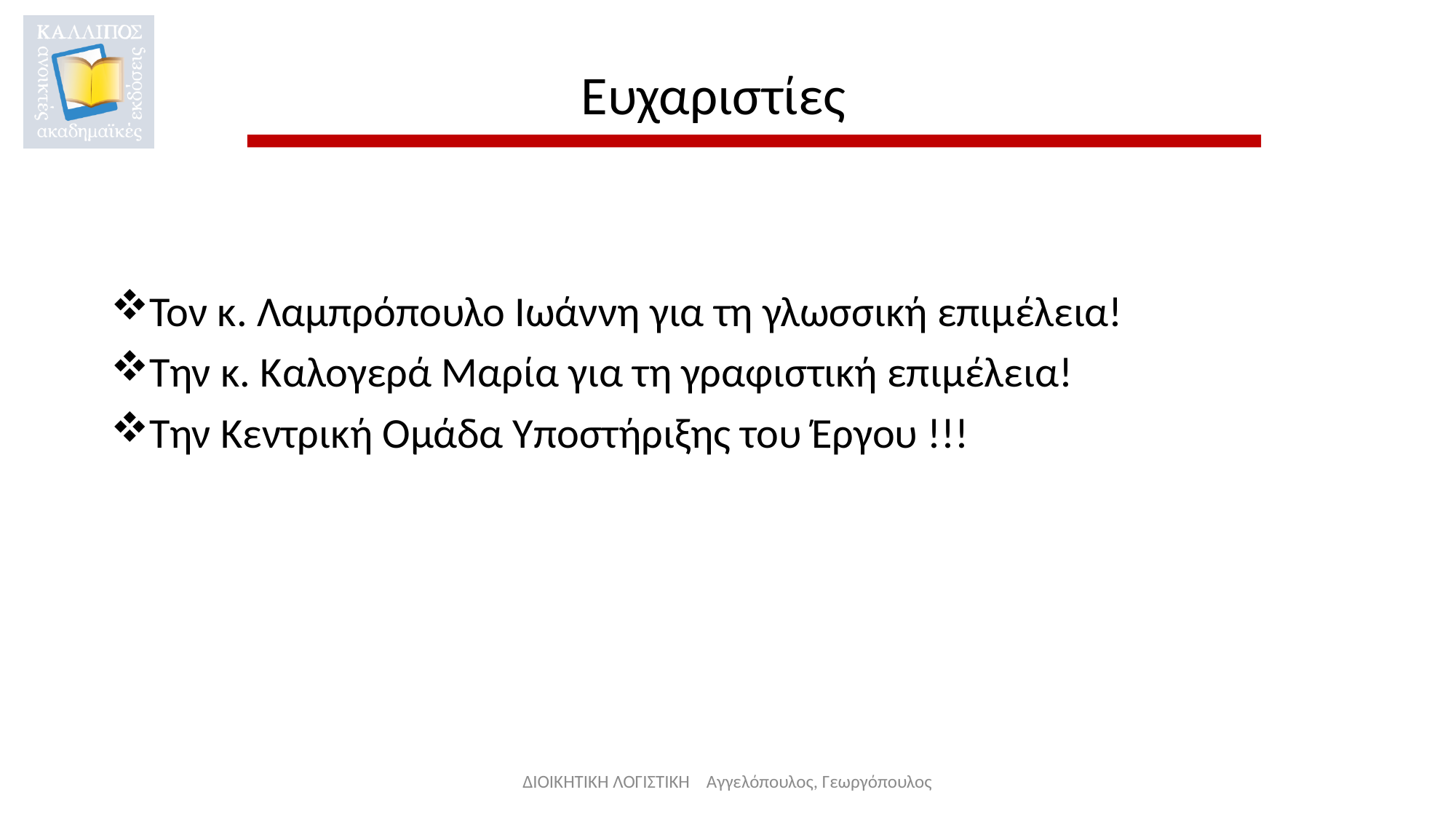

# Ευχαριστίες

Τον κ. Λαμπρόπουλο Ιωάννη για τη γλωσσική επιμέλεια!
Την κ. Καλογερά Μαρία για τη γραφιστική επιμέλεια!
Την Κεντρική Ομάδα Υποστήριξης του Έργου !!!
ΔΙΟΙΚΗΤΙΚΗ ΛΟΓΙΣΤΙΚΗ    Αγγελόπουλος, Γεωργόπουλος